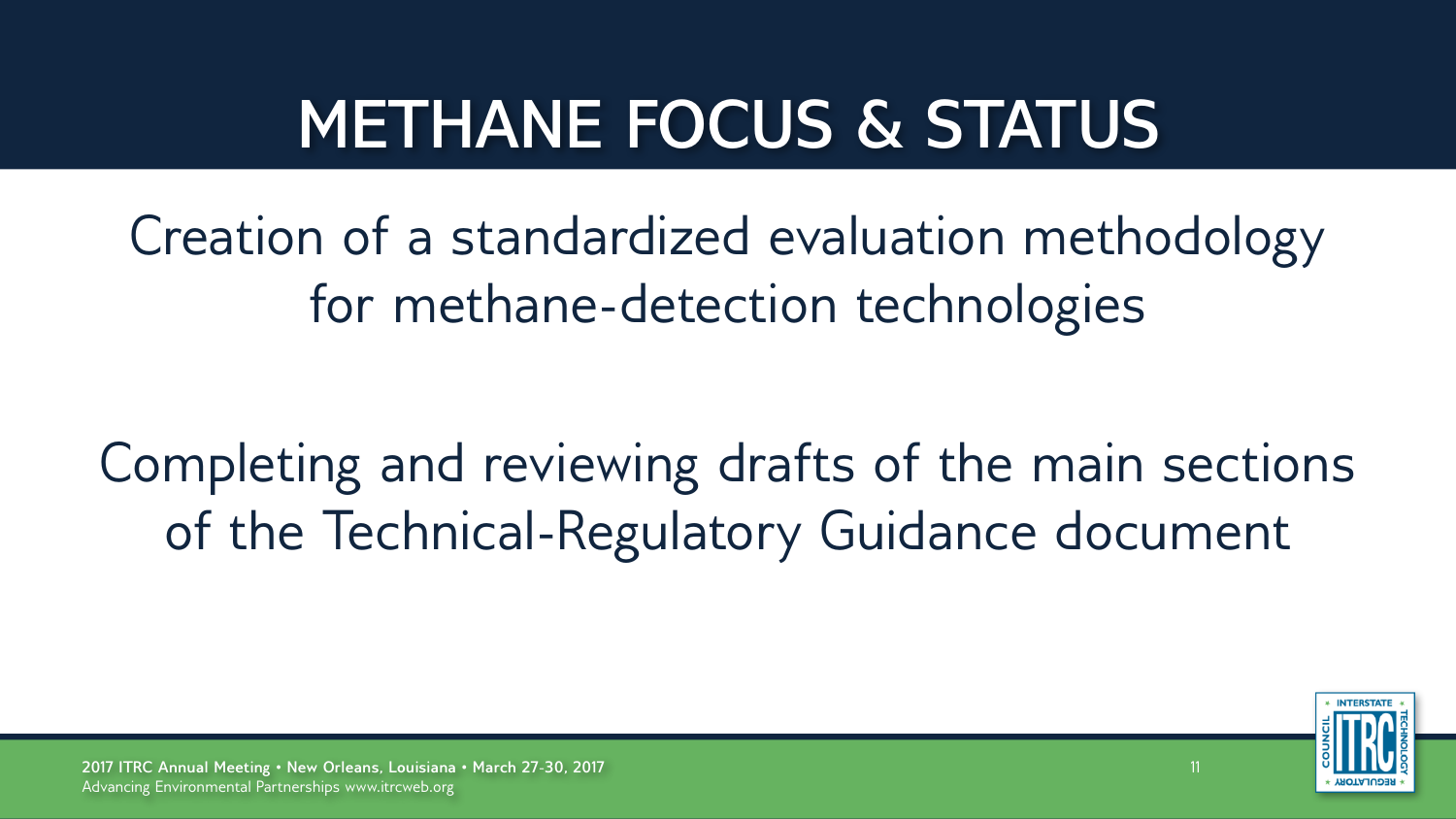

# Methane FOCUS & STATUS
Creation of a standardized evaluation methodology for methane-detection technologies

Completing and reviewing drafts of the main sections of the Technical-Regulatory Guidance document
11